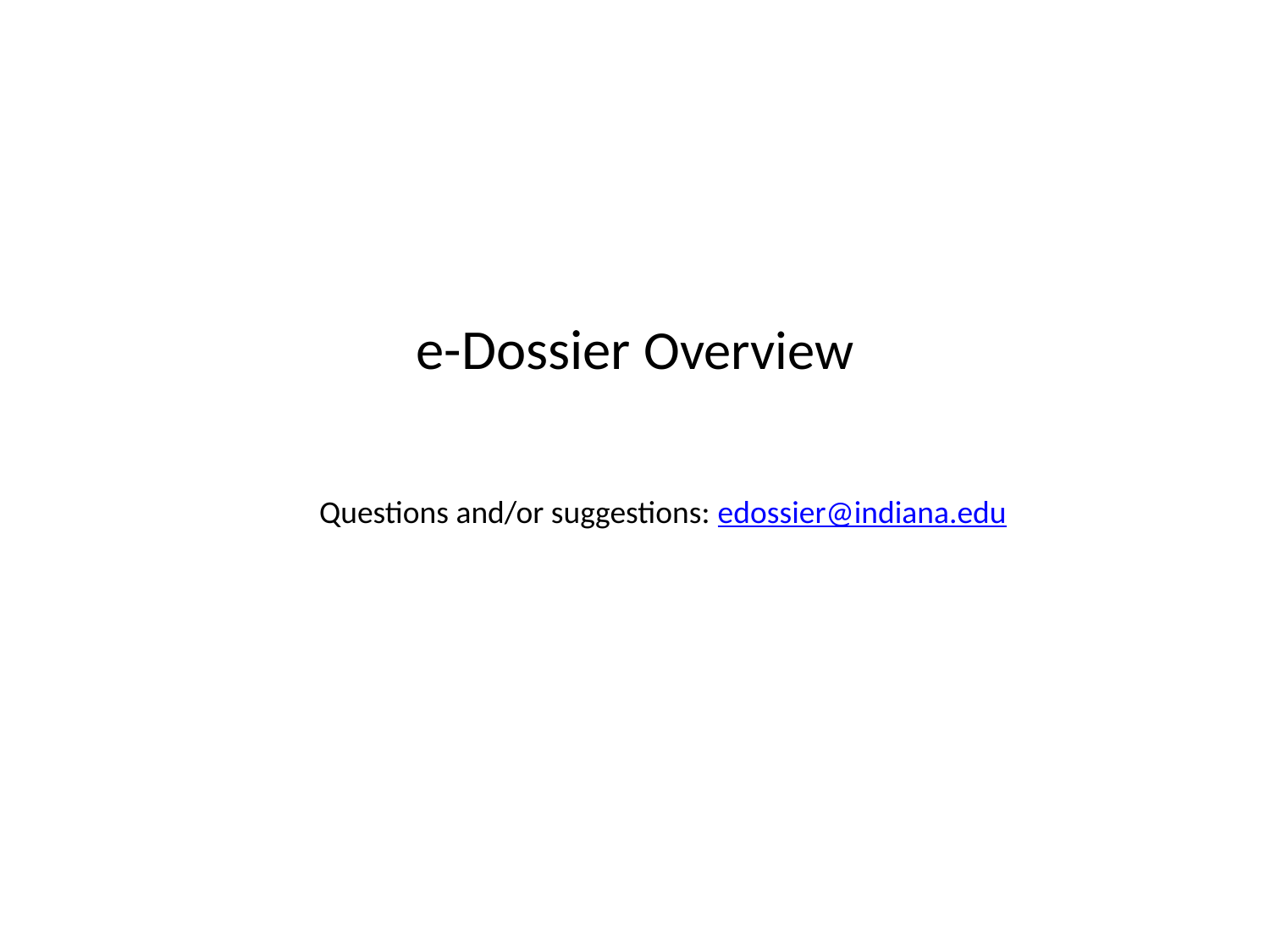

# e-Dossier Overview
Questions and/or suggestions: edossier@indiana.edu